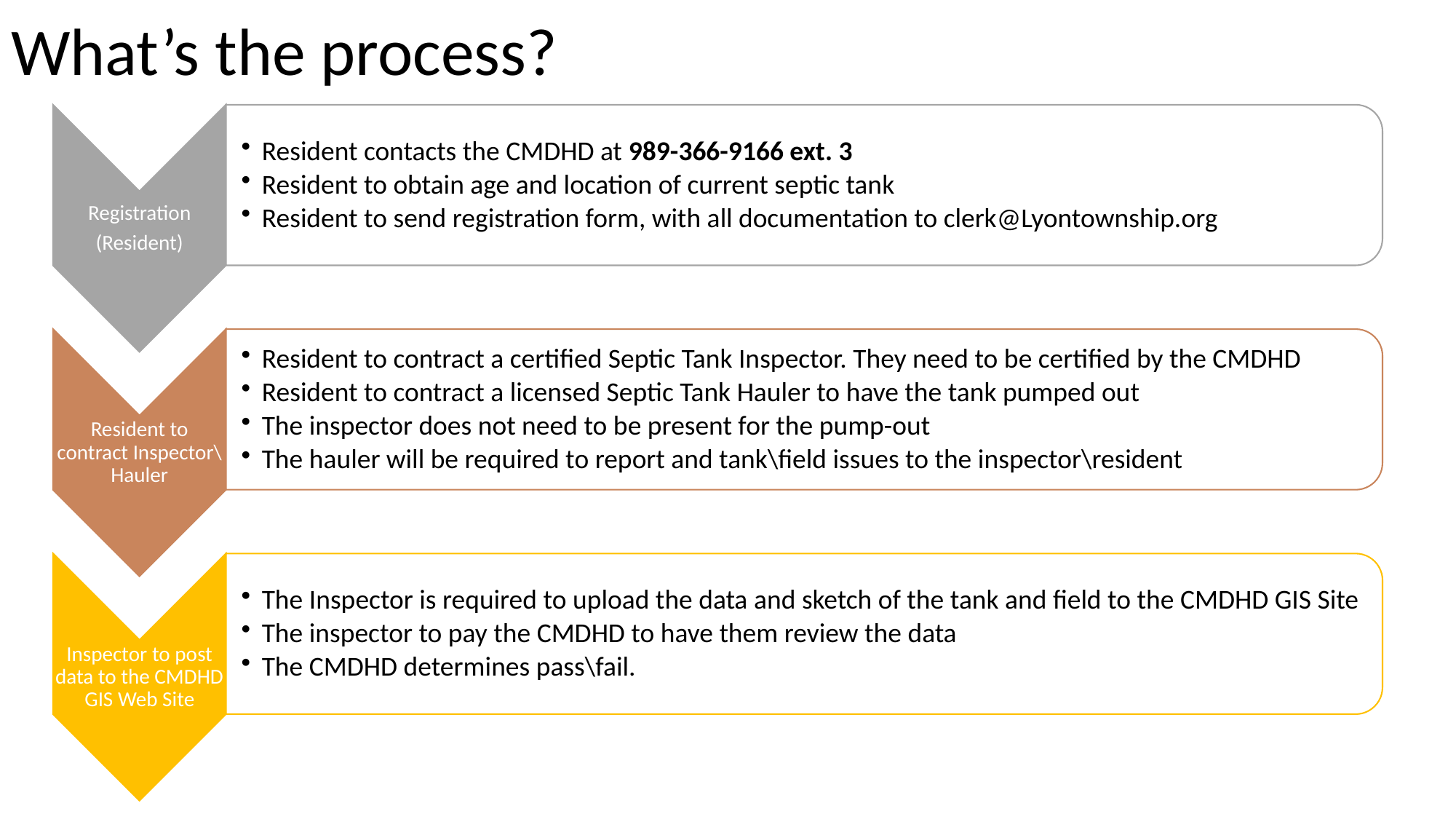

# What’s the process?
Registration
(Resident)
Resident contacts the CMDHD at 989-366-9166 ext. 3
Resident to obtain age and location of current septic tank
Resident to send registration form, with all documentation to clerk@Lyontownship.org
Resident to contract Inspector\Hauler
Resident to contract a certified Septic Tank Inspector. They need to be certified by the CMDHD
Resident to contract a licensed Septic Tank Hauler to have the tank pumped out
The inspector does not need to be present for the pump-out
The hauler will be required to report and tank\field issues to the inspector\resident
Inspector to post data to the CMDHD GIS Web Site
The Inspector is required to upload the data and sketch of the tank and field to the CMDHD GIS Site
The inspector to pay the CMDHD to have them review the data
The CMDHD determines pass\fail.